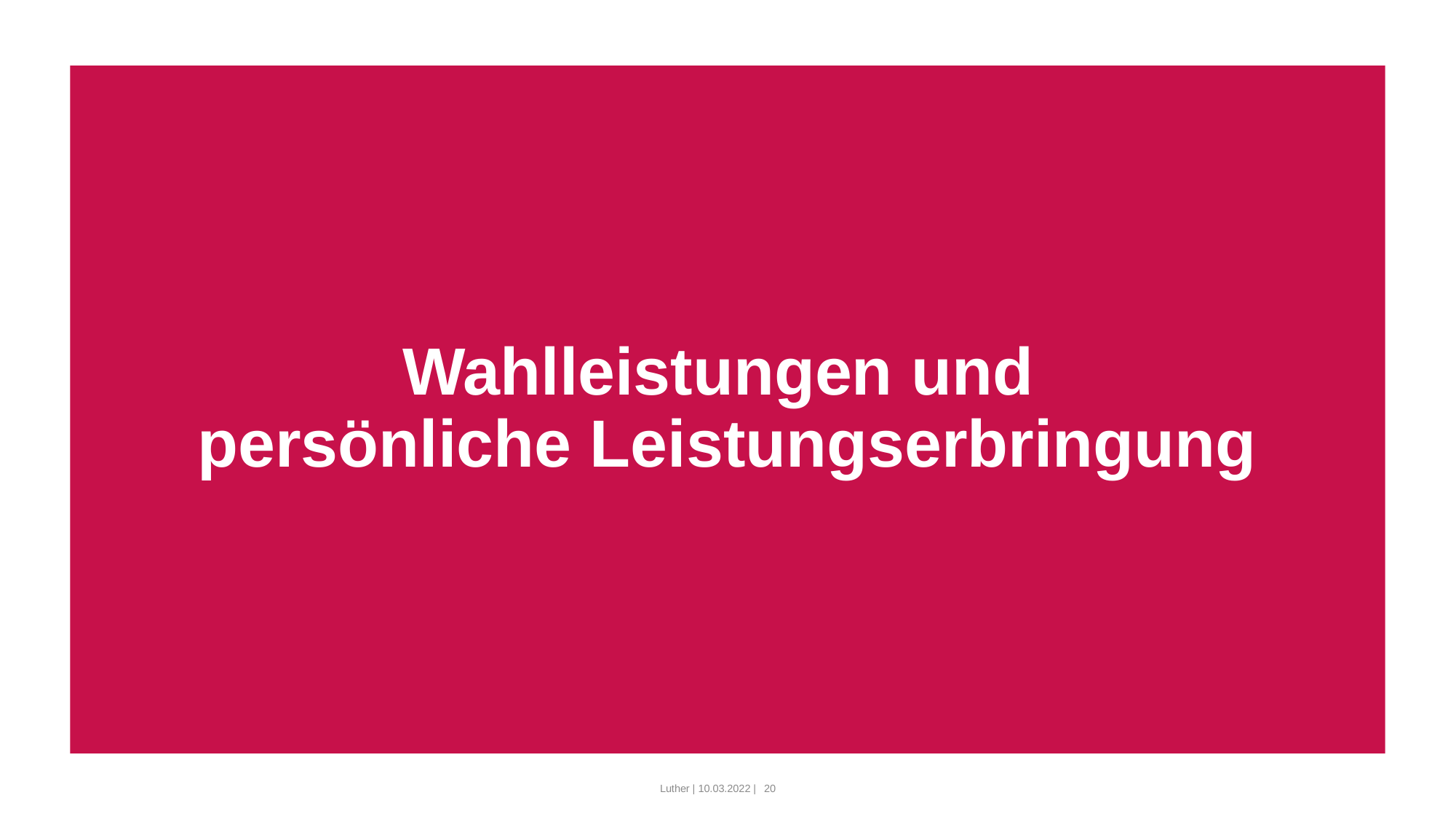

# Wahlleistungen und persönliche Leistungserbringung
Luther | 10.03.2022 |
20